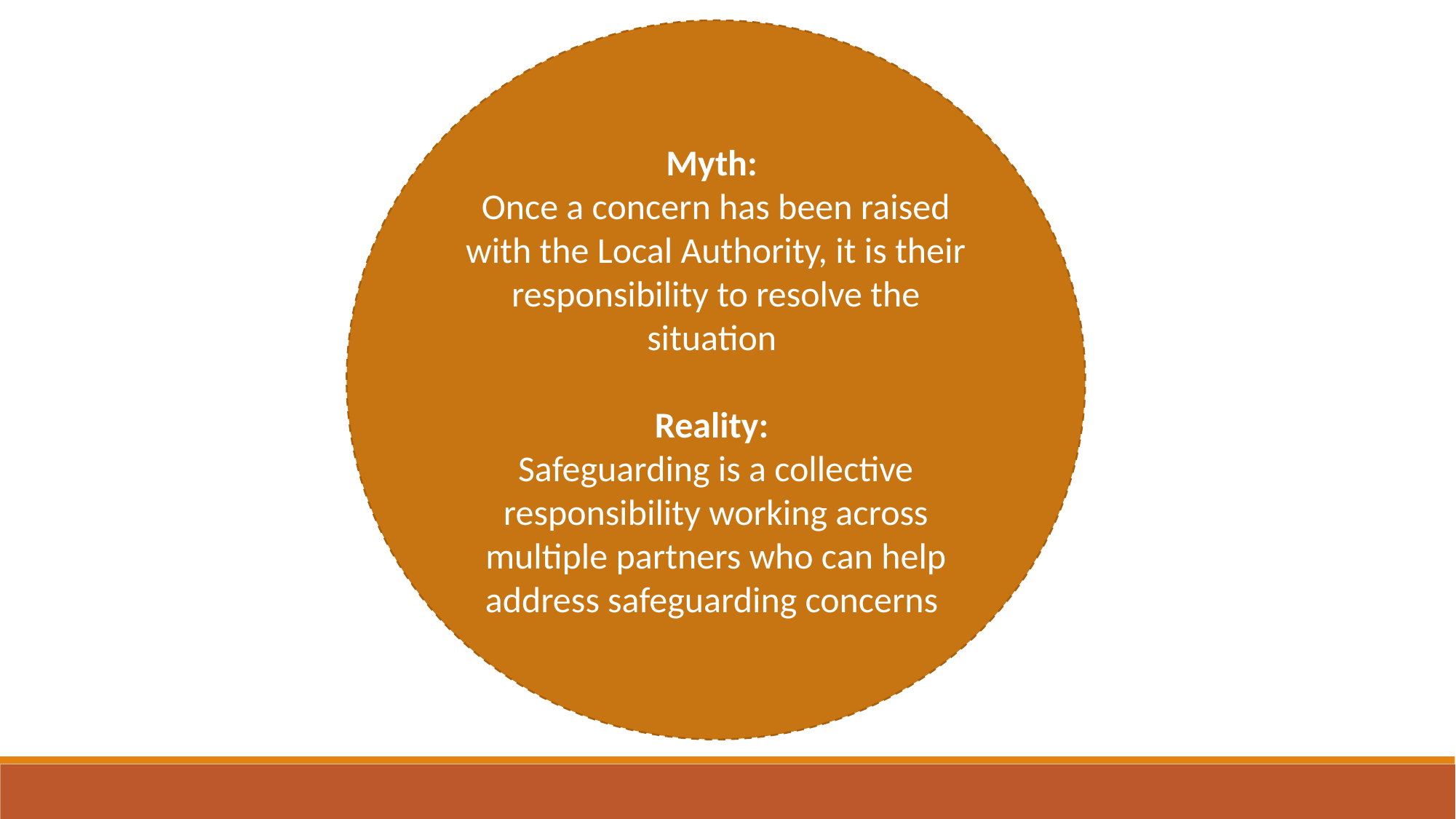

Myth:
Once a concern has been raised with the Local Authority, it is their responsibility to resolve the situation

Reality:
Safeguarding is a collective responsibility working across multiple partners who can help address safeguarding concerns